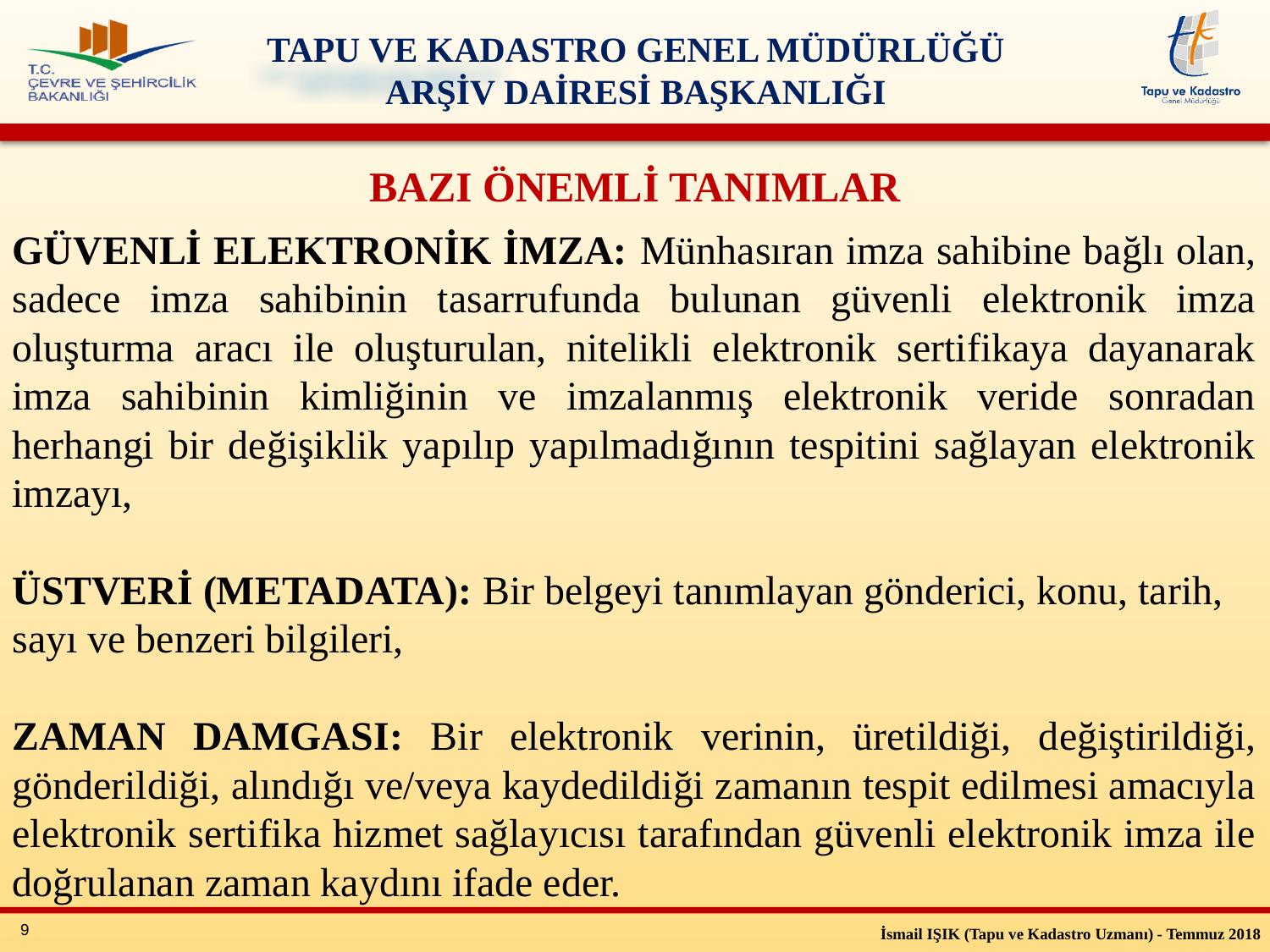

BAZI ÖNEMLİ TANIMLAR
GÜVENLİ ELEKTRONİK İMZA: Münhasıran imza sahibine bağlı olan, sadece imza sahibinin tasarrufunda bulunan güvenli elektronik imza oluşturma aracı ile oluşturulan, nitelikli elektronik sertifikaya dayanarak imza sahibinin kimliğinin ve imzalanmış elektronik veride sonradan herhangi bir değişiklik yapılıp yapılmadığının tespitini sağlayan elektronik imzayı,

ÜSTVERİ (METADATA): Bir belgeyi tanımlayan gönderici, konu, tarih, sayı ve benzeri bilgileri,

ZAMAN DAMGASI: Bir elektronik verinin, üretildiği, değiştirildiği, gönderildiği, alındığı ve/veya kaydedildiği zamanın tespit edilmesi amacıyla elektronik sertifika hizmet sağlayıcısı tarafından güvenli elektronik imza ile doğrulanan zaman kaydını ifade eder.